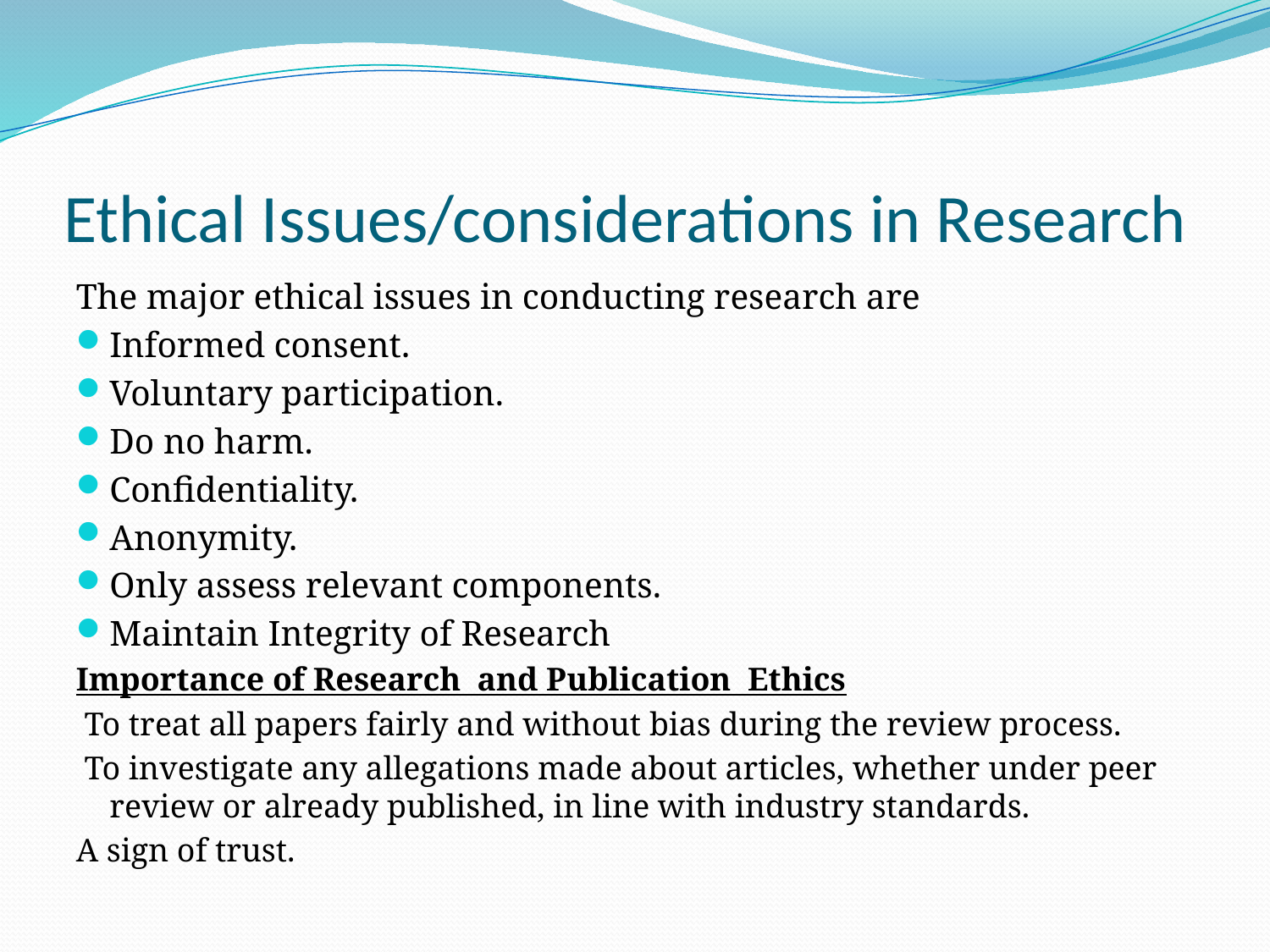

# Ethical Issues/considerations in Research
The major ethical issues in conducting research are
Informed consent.
Voluntary participation.
Do no harm.
Confidentiality.
Anonymity.
Only assess relevant components.
Maintain Integrity of Research
Importance of Research  and Publication  Ethics
 To treat all papers fairly and without bias during the review process.
 To investigate any allegations made about articles, whether under peer review or already published, in line with industry standards.
A sign of trust.